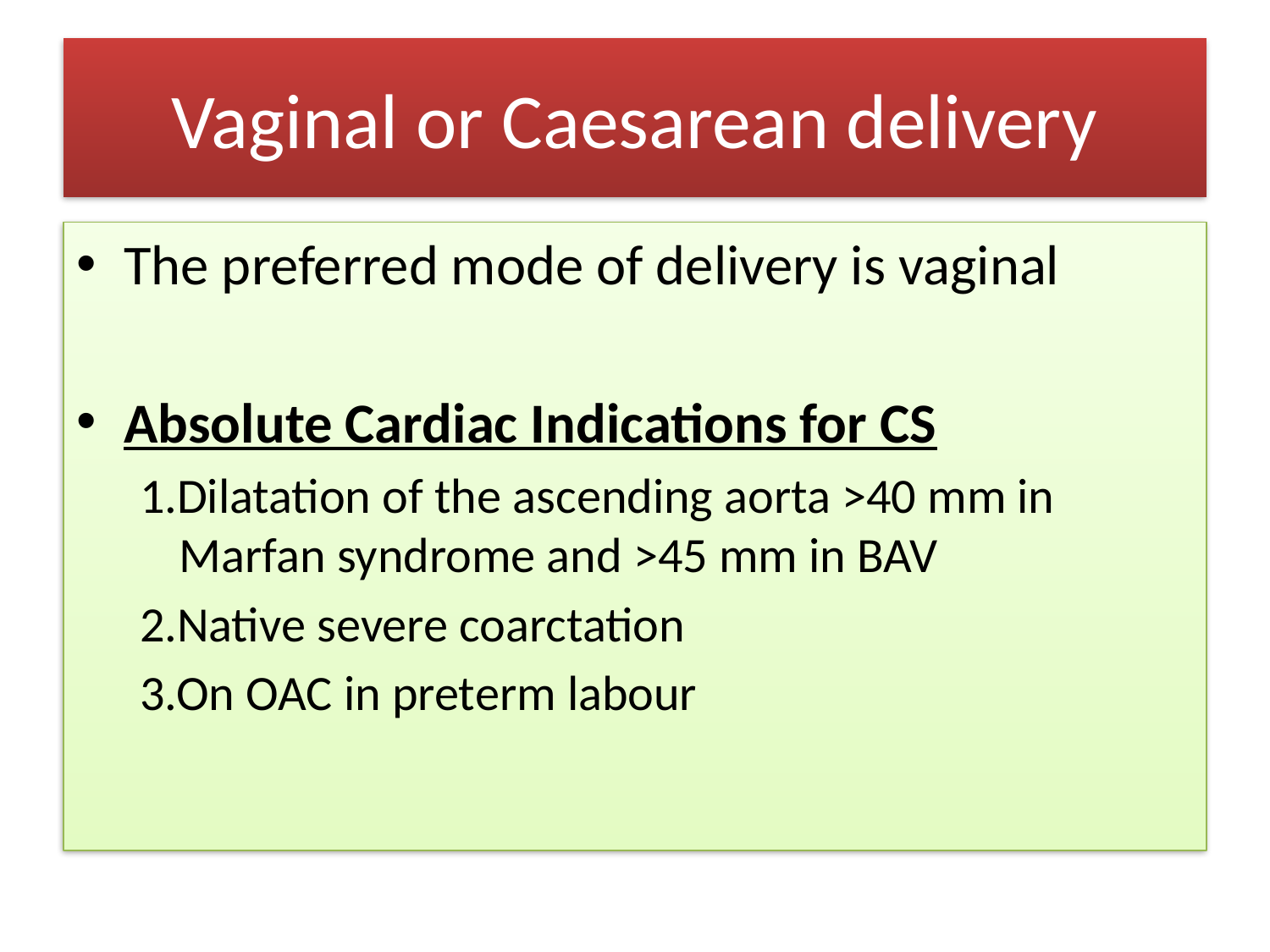

# Vaginal or Caesarean delivery
The preferred mode of delivery is vaginal

Absolute Cardiac Indications for CS
1.Dilatation of the ascending aorta >40 mm in Marfan syndrome and >45 mm in BAV
2.Native severe coarctation
3.On OAC in preterm labour